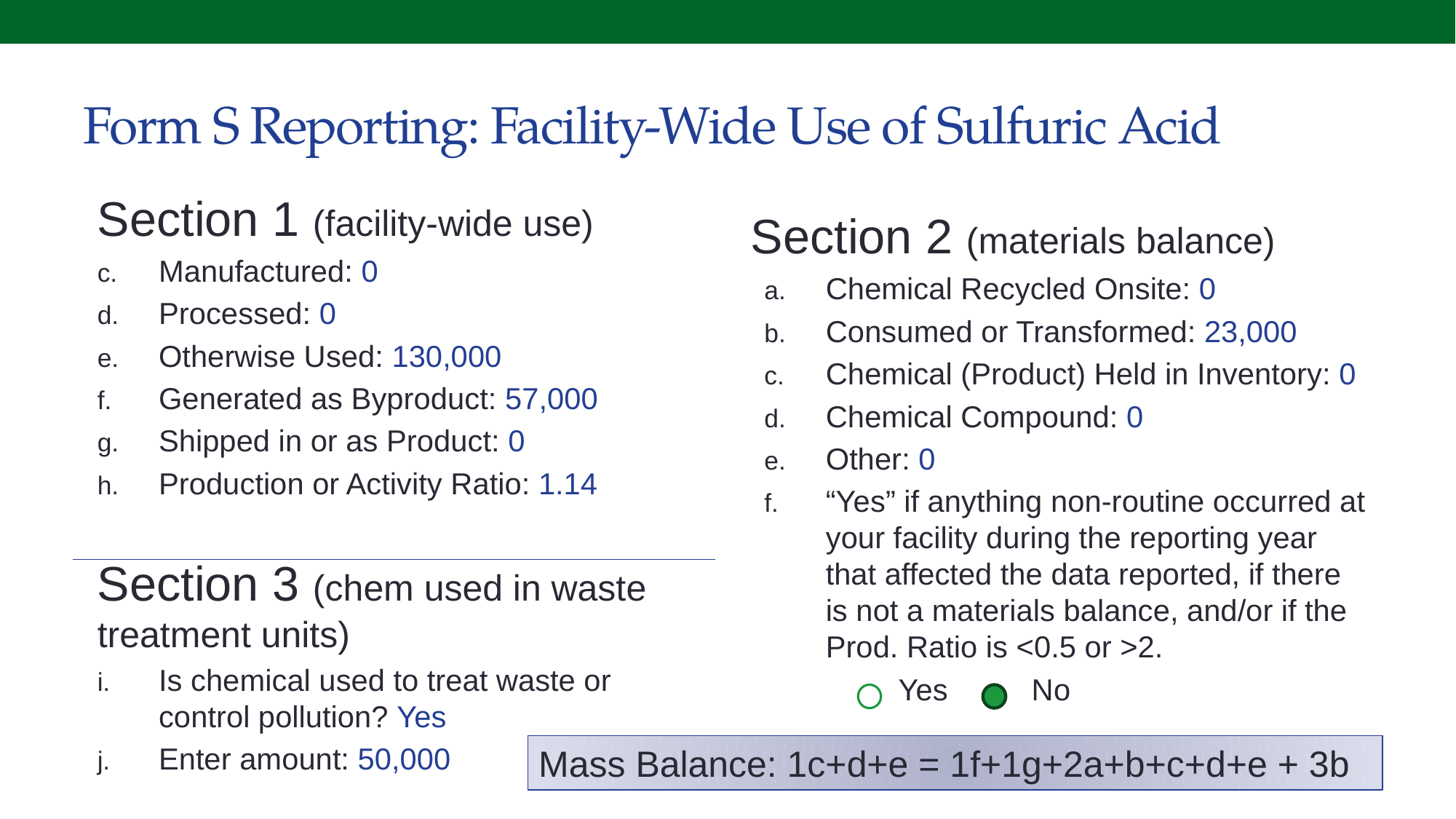

# Form S Reporting: Facility-Wide Use of Sulfuric Acid
Section 1 (facility-wide use)
Manufactured: 0
Processed: 0
Otherwise Used: 130,000
Generated as Byproduct: 57,000
Shipped in or as Product: 0
Production or Activity Ratio: 1.14

Section 3 (chem used in waste treatment units)
Is chemical used to treat waste or control pollution? Yes
Enter amount: 50,000
Section 2 (materials balance)
Chemical Recycled Onsite: 0
Consumed or Transformed: 23,000
Chemical (Product) Held in Inventory: 0
Chemical Compound: 0
Other: 0
“Yes” if anything non-routine occurred at your facility during the reporting year that affected the data reported, if there is not a materials balance, and/or if the Prod. Ratio is <0.5 or >2.
                Yes          No

Mass Balance: 1c+d+e = 1f+1g+2a+b+c+d+e + 3b